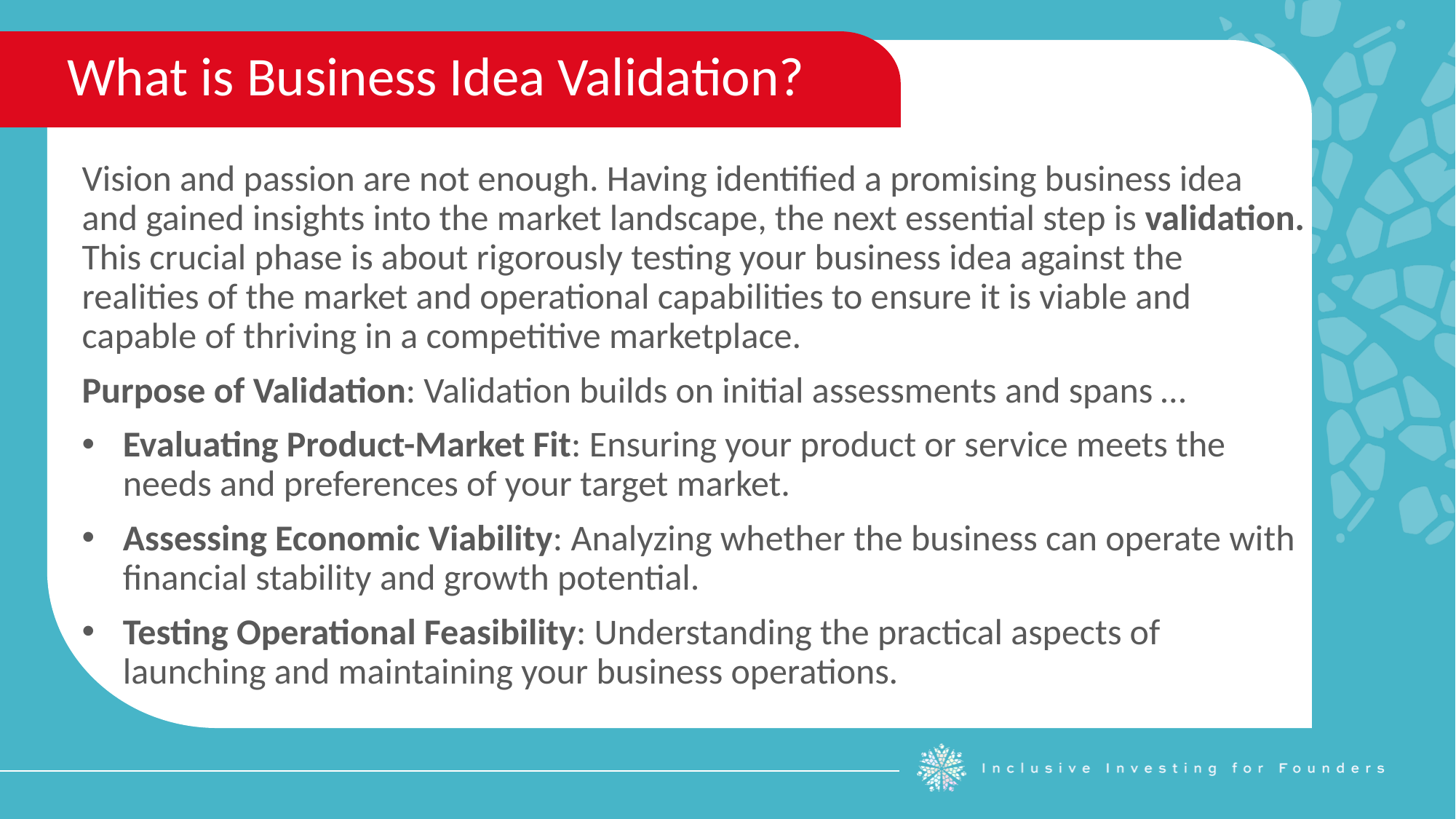

What is Business Idea Validation?

Vision and passion are not enough. Having identified a promising business idea and gained insights into the market landscape, the next essential step is validation. This crucial phase is about rigorously testing your business idea against the realities of the market and operational capabilities to ensure it is viable and capable of thriving in a competitive marketplace.
Purpose of Validation: Validation builds on initial assessments and spans …
Evaluating Product-Market Fit: Ensuring your product or service meets the needs and preferences of your target market.
Assessing Economic Viability: Analyzing whether the business can operate with financial stability and growth potential.
Testing Operational Feasibility: Understanding the practical aspects of launching and maintaining your business operations.